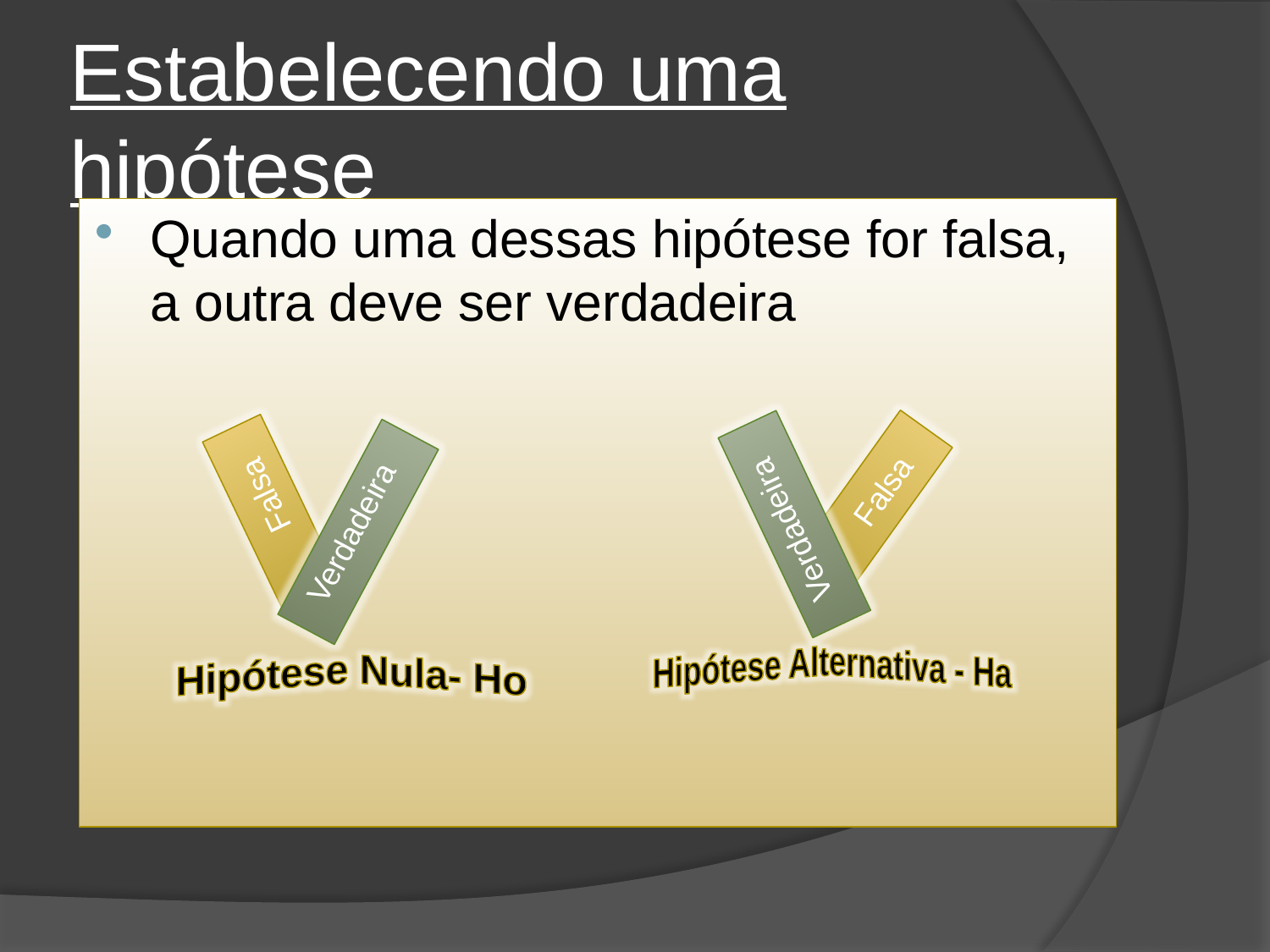

# Estabelecendo uma hipótese
Quando uma dessas hipótese for falsa, a outra deve ser verdadeira
       Falsa
  Verdadeira
       Falsa
  Verdadeira
Hipótese Alternativa - Ha
Hipótese Nula- Ho